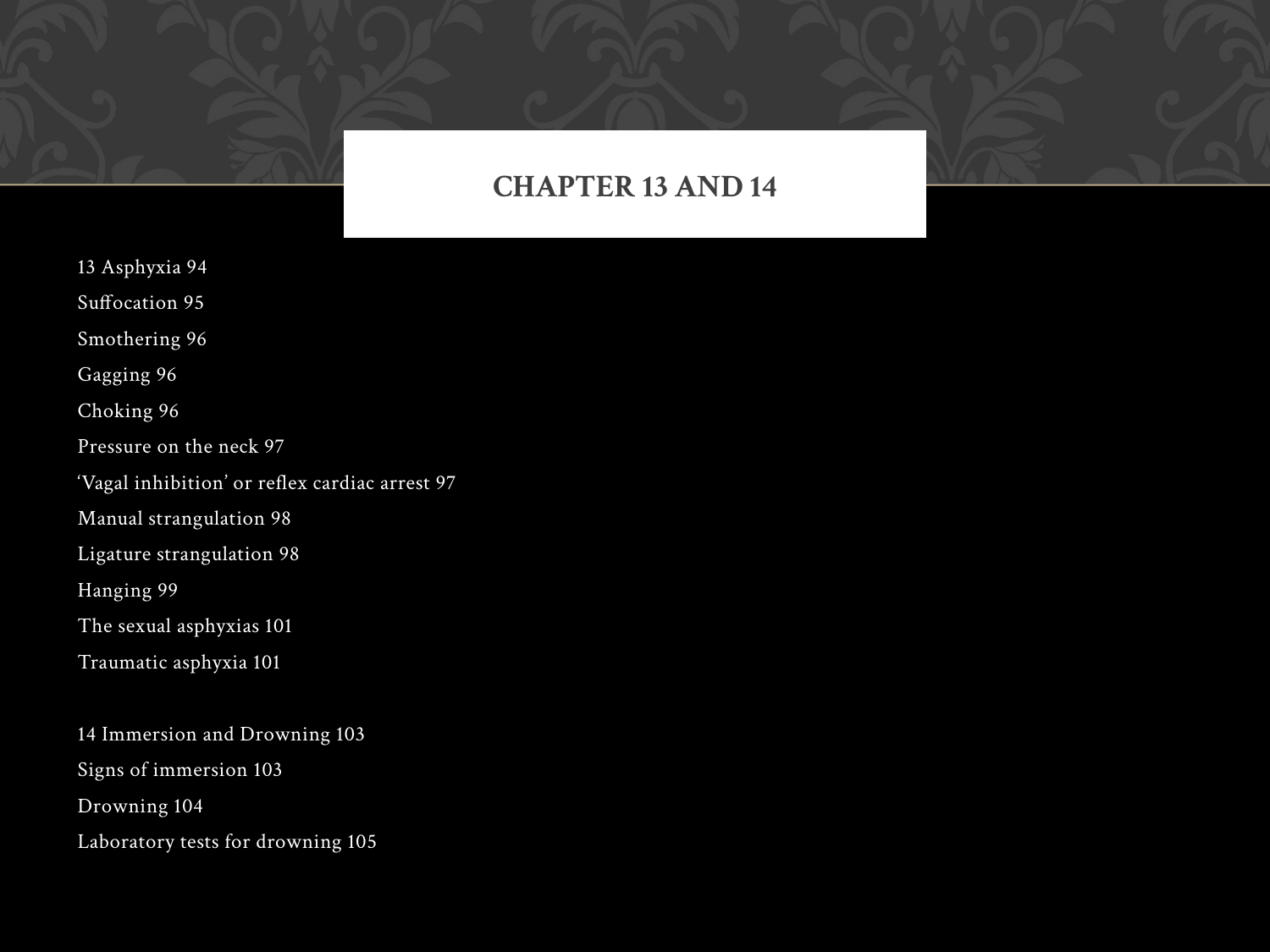

# Chapter 13 and 14
13 Asphyxia 94
Suffocation 95
Smothering 96
Gagging 96
Choking 96
Pressure on the neck 97
‘Vagal inhibition’ or reflex cardiac arrest 97
Manual strangulation 98
Ligature strangulation 98
Hanging 99
The sexual asphyxias 101
Traumatic asphyxia 101

14 Immersion and Drowning 103
Signs of immersion 103
Drowning 104
Laboratory tests for drowning 105